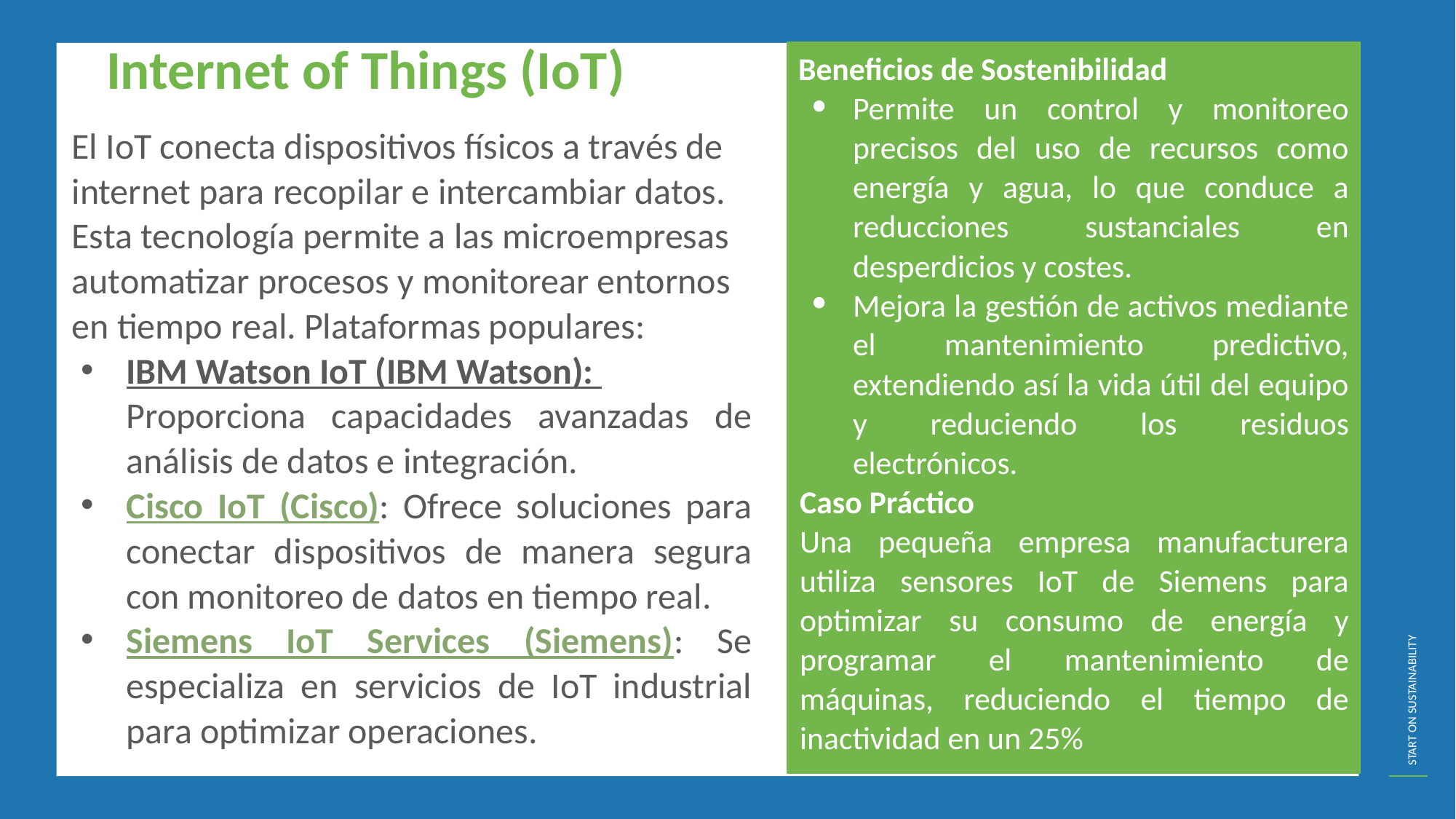

Internet of Things (IoT)
Beneficios de Sostenibilidad
Permite un control y monitoreo precisos del uso de recursos como energía y agua, lo que conduce a reducciones sustanciales en desperdicios y costes.
Mejora la gestión de activos mediante el mantenimiento predictivo, extendiendo así la vida útil del equipo y reduciendo los residuos electrónicos.
Caso Práctico
Una pequeña empresa manufacturera utiliza sensores IoT de Siemens para optimizar su consumo de energía y programar el mantenimiento de máquinas, reduciendo el tiempo de inactividad en un 25%
El IoT conecta dispositivos físicos a través de internet para recopilar e intercambiar datos. Esta tecnología permite a las microempresas automatizar procesos y monitorear entornos en tiempo real. Plataformas populares:
IBM Watson IoT (IBM Watson): Proporciona capacidades avanzadas de análisis de datos e integración.
Cisco IoT (Cisco): Ofrece soluciones para conectar dispositivos de manera segura con monitoreo de datos en tiempo real.
Siemens IoT Services (Siemens): Se especializa en servicios de IoT industrial para optimizar operaciones.